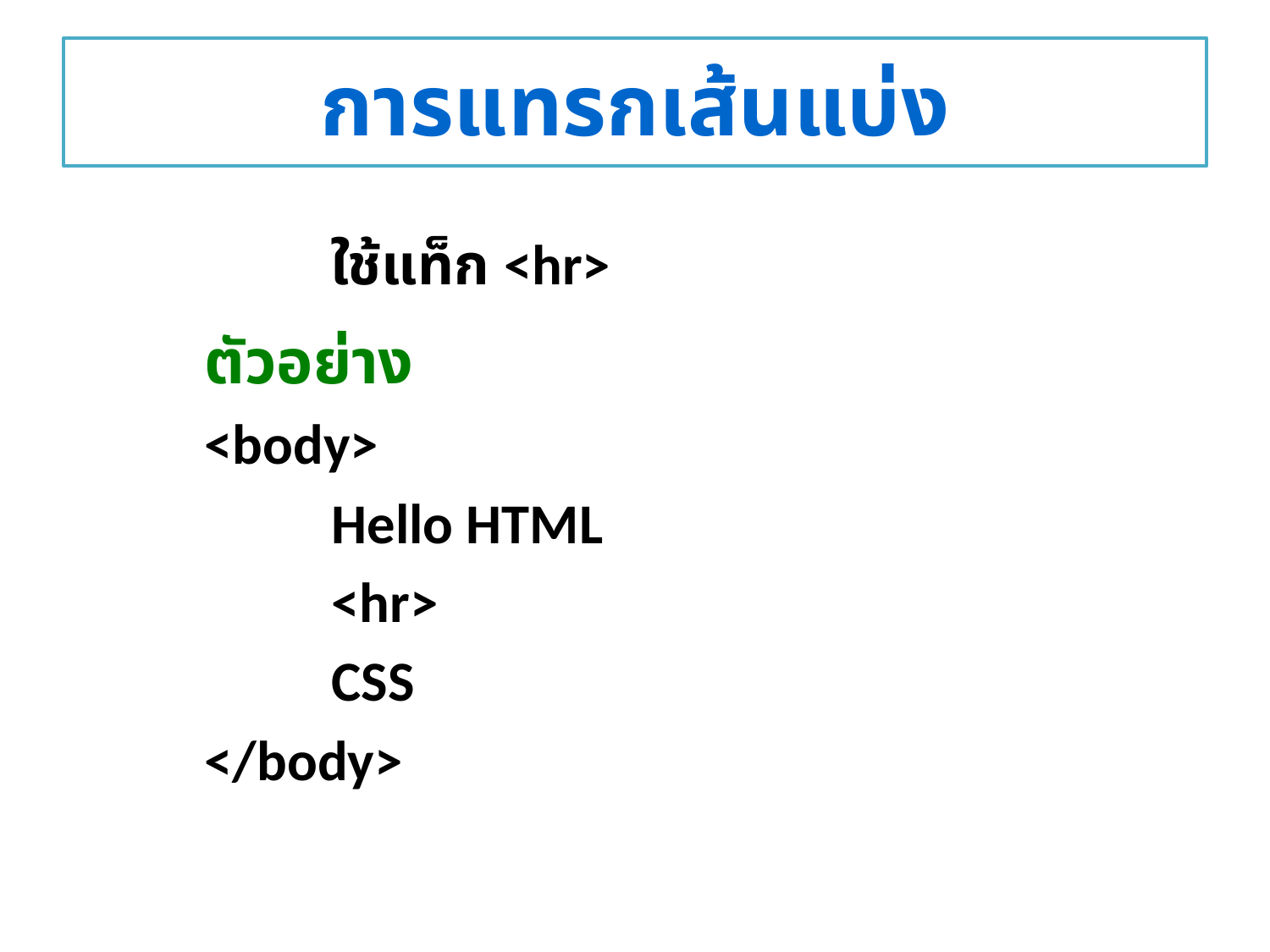

# การแทรกเส้นแบ่ง
		ใช้แท็ก <hr>

	ตัวอย่าง
	<body>
		Hello HTML
		<hr>
		CSS
	</body>